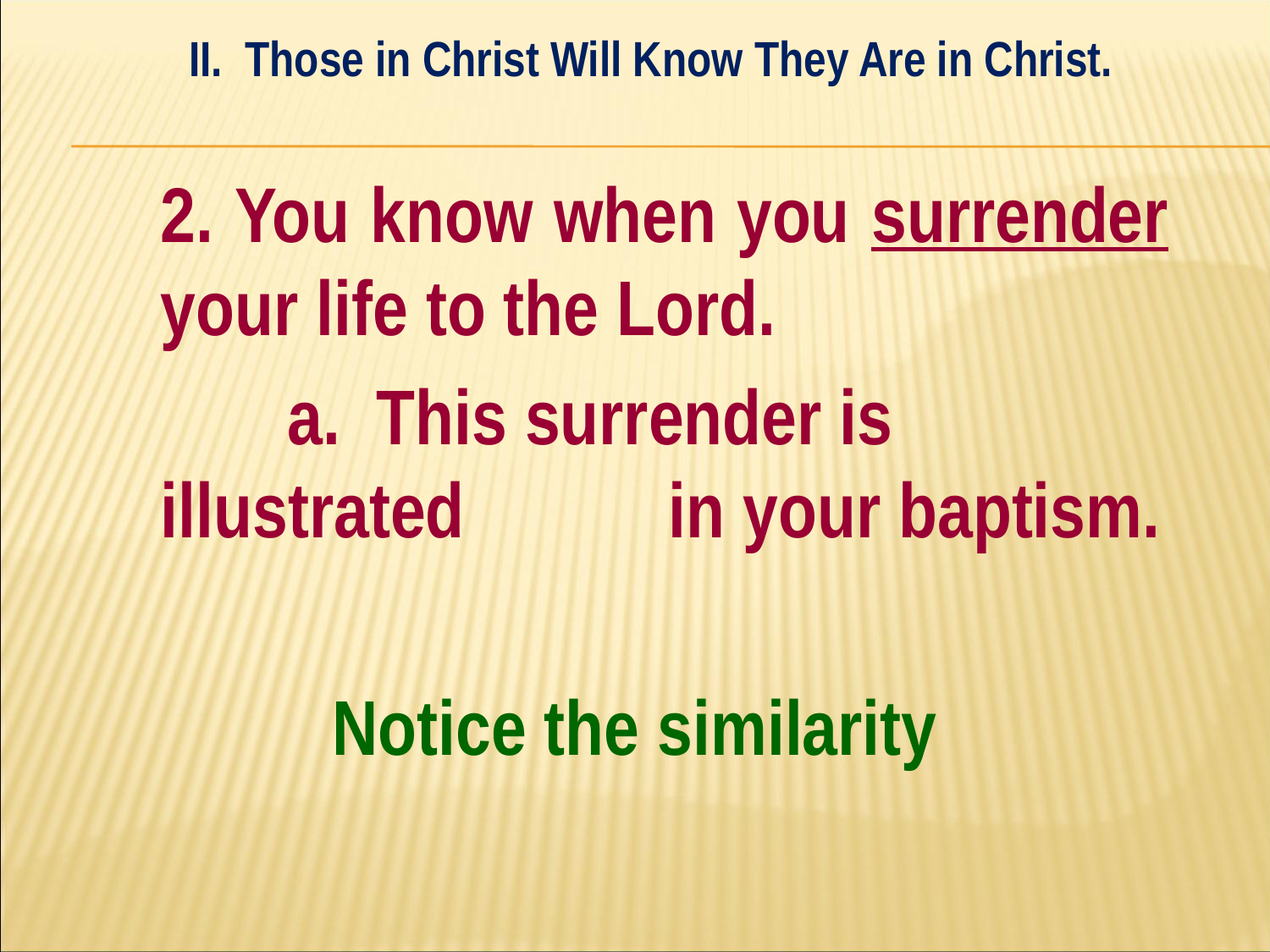

II.  Those in Christ Will Know They Are in Christ.
#
	2. You know when you surrender 	your life to the Lord.
		a.  This surrender is illustrated 		in your baptism.

Notice the similarity